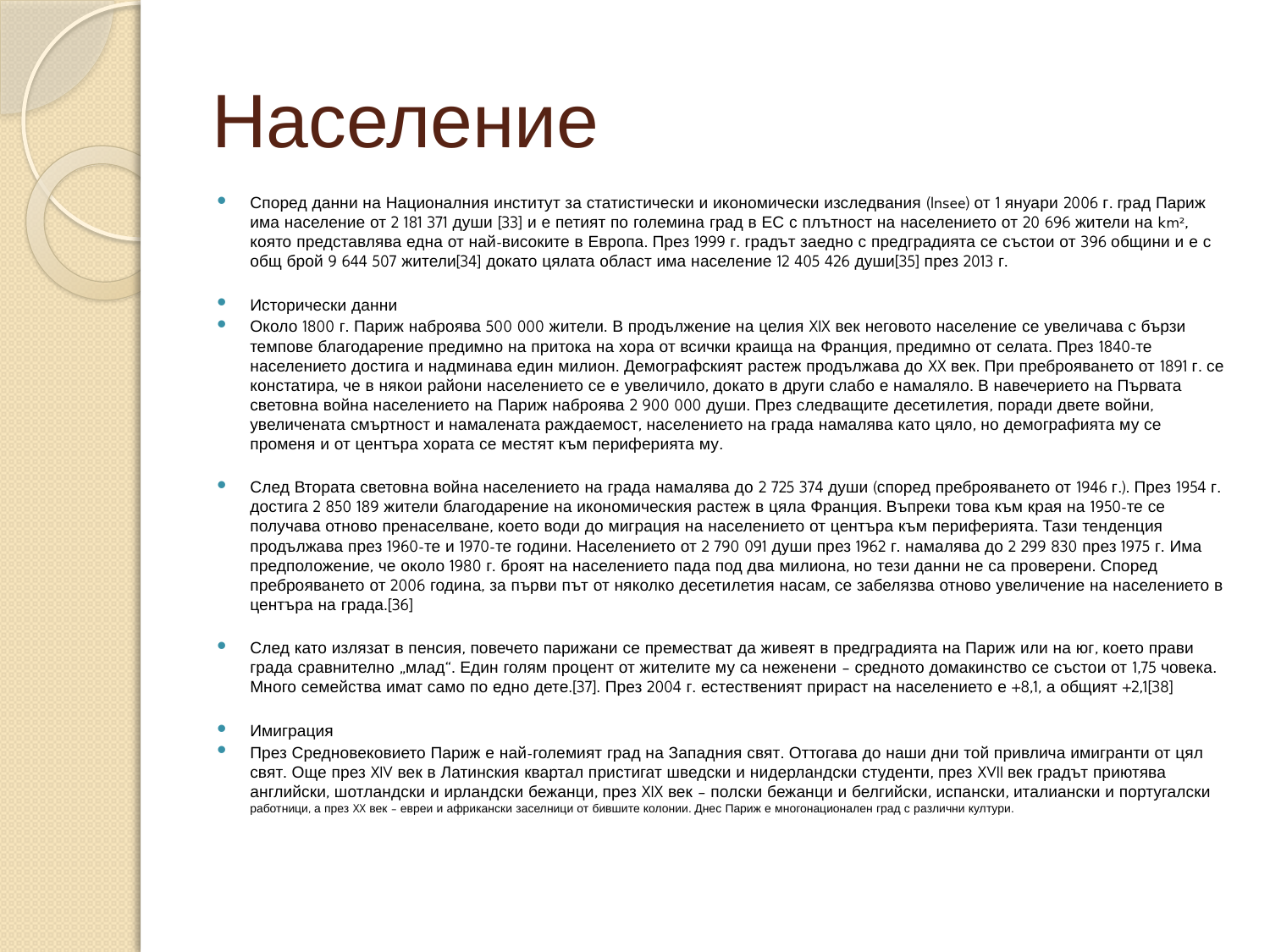

# Население
Според данни на Националния институт за статистически и икономически изследвания (Insee) от 1 януари 2006 г. град Париж има население от 2 181 371 души [33] и е петият по големина град в ЕС с плътност на населението от 20 696 жители на km², която представлява една от най-високите в Европа. През 1999 г. градът заедно с предградията се състои от 396 общини и е с общ брой 9 644 507 жители[34] докато цялата област има население 12 405 426 души[35] през 2013 г.

Исторически данни
Около 1800 г. Париж наброява 500 000 жители. В продължение на целия XIX век неговото население се увеличава с бързи темпове благодарение предимно на притока на хора от всички краища на Франция, предимно от селата. През 1840-те населението достига и надминава един милион. Демографският растеж продължава до XX век. При преброяването от 1891 г. се констатира, че в някои райони населението се е увеличило, докато в други слабо е намаляло. В навечерието на Първата световна война населението на Париж наброява 2 900 000 души. През следващите десетилетия, поради двете войни, увеличената смъртност и намалената раждаемост, населението на града намалява като цяло, но демографията му се променя и от центъра хората се местят към периферията му.

След Втората световна война населението на града намалява до 2 725 374 души (според преброяването от 1946 г.). През 1954 г. достига 2 850 189 жители благодарение на икономическия растеж в цяла Франция. Въпреки това към края на 1950-те се получава отново пренаселване, което води до миграция на населението от центъра към периферията. Тази тенденция продължава през 1960-те и 1970-те години. Населението от 2 790 091 души през 1962 г. намалява до 2 299 830 през 1975 г. Има предположение, че около 1980 г. броят на населението пада под два милиона, но тези данни не са проверени. Според преброяването от 2006 година, за първи път от няколко десетилетия насам, се забелязва отново увеличение на населението в центъра на града.[36]

След като излязат в пенсия, повечето парижани се преместват да живеят в предградията на Париж или на юг, което прави града сравнително „млад“. Един голям процент от жителите му са неженени – средното домакинство се състои от 1,75 човека. Много семейства имат само по едно дете.[37]. През 2004 г. естественият прираст на населението е +8,1, а общият +2,1[38]

Имиграция
През Средновековието Париж е най-големият град на Западния свят. Оттогава до наши дни той привлича имигранти от цял свят. Още през XIV век в Латинския квартал пристигат шведски и нидерландски студенти, през XVII век градът приютява английски, шотландски и ирландски бежанци, през XIX век – полски бежанци и белгийски, испански, италиански и португалски работници, а през XX век – евреи и африкански заселници от бившите колонии. Днес Париж е многонационален град с различни култури.